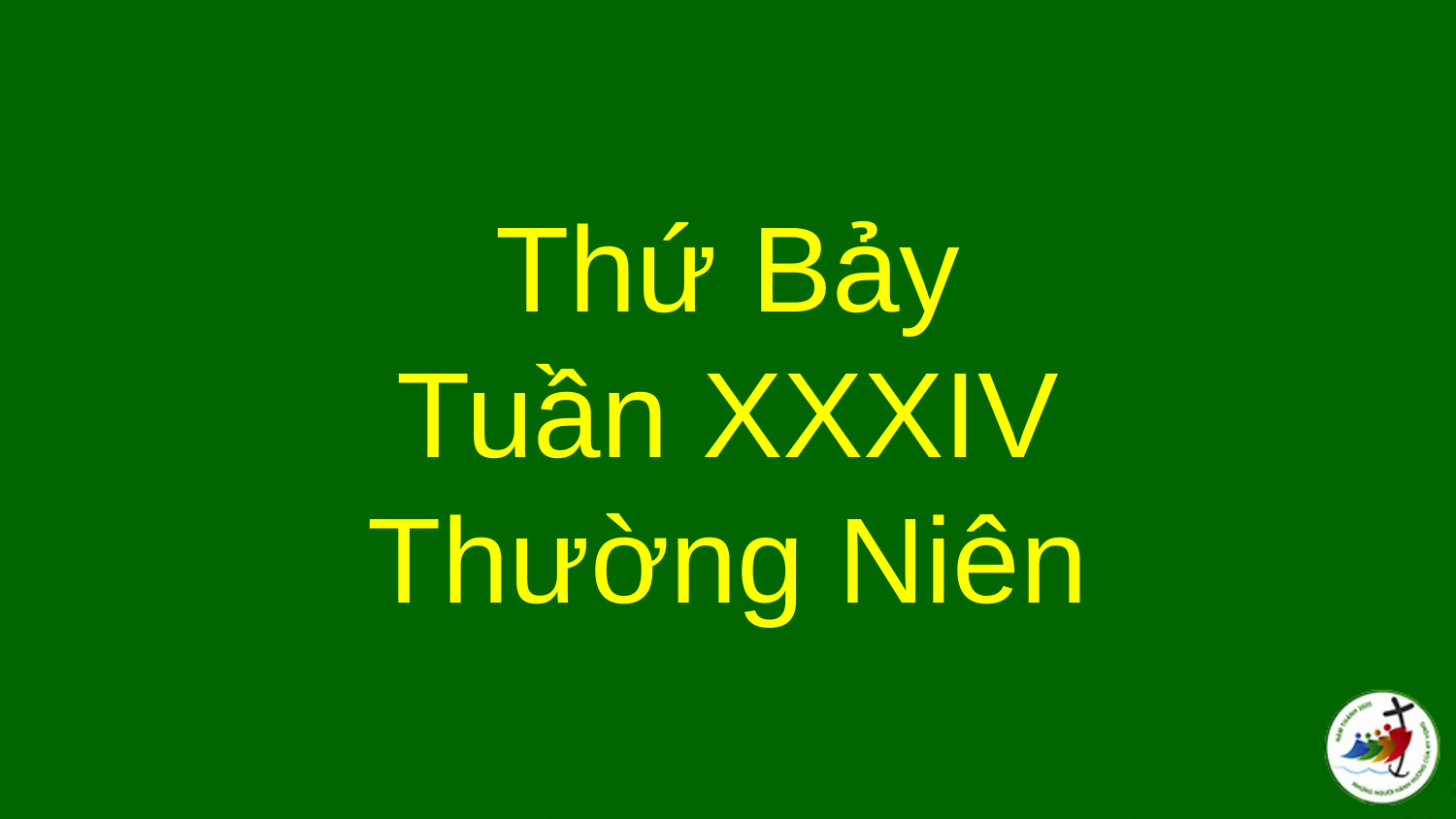

# Thứ Bảy Tuần XXXIV Thường Niên